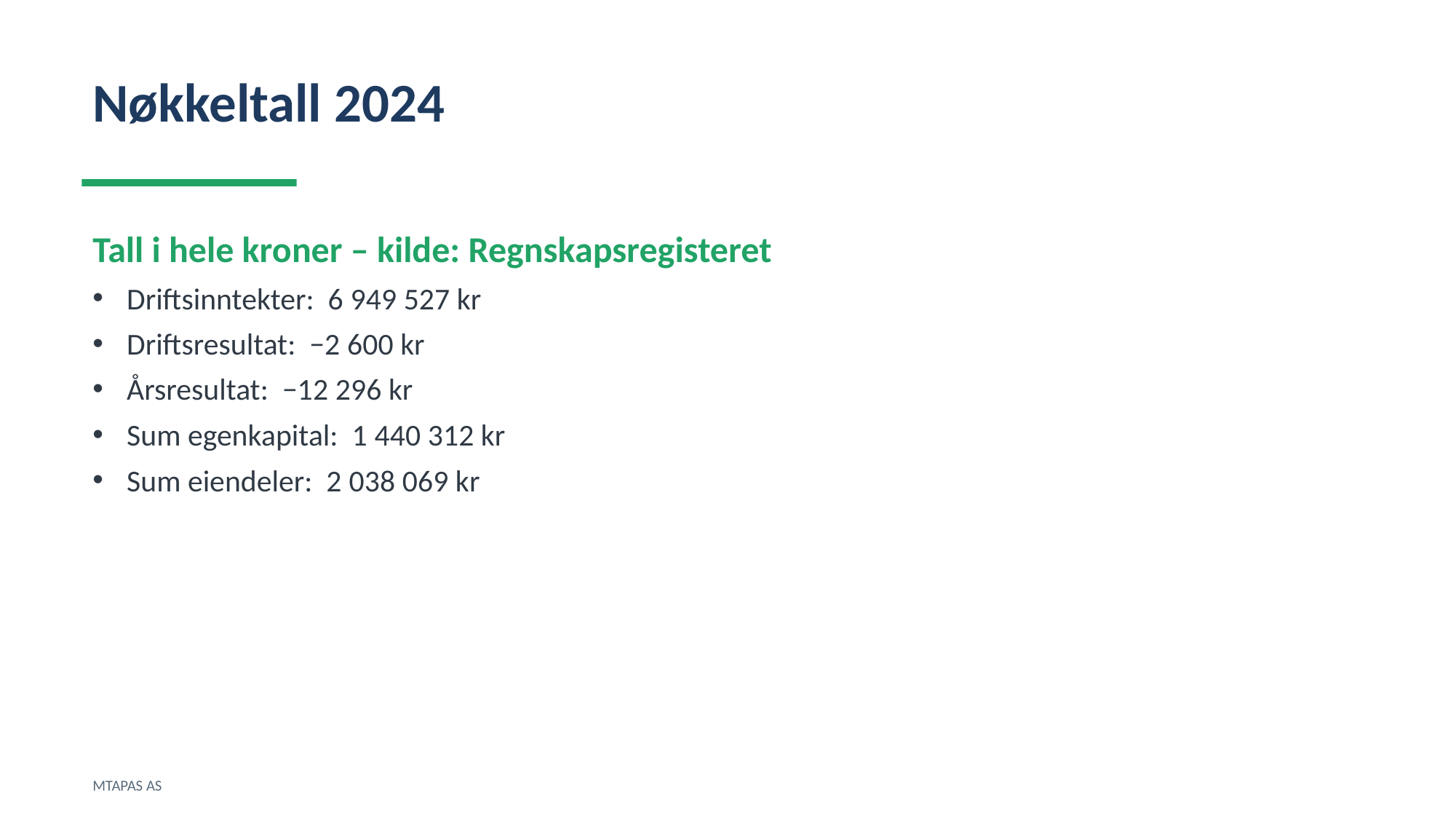

Nøkkeltall 2024

Tall i hele kroner – kilde: Regnskapsregisteret
Driftsinntekter:  6 949 527 kr
Driftsresultat:  −2 600 kr
Årsresultat:  −12 296 kr
Sum egenkapital:  1 440 312 kr
Sum eiendeler:  2 038 069 kr
MTAPAS AS